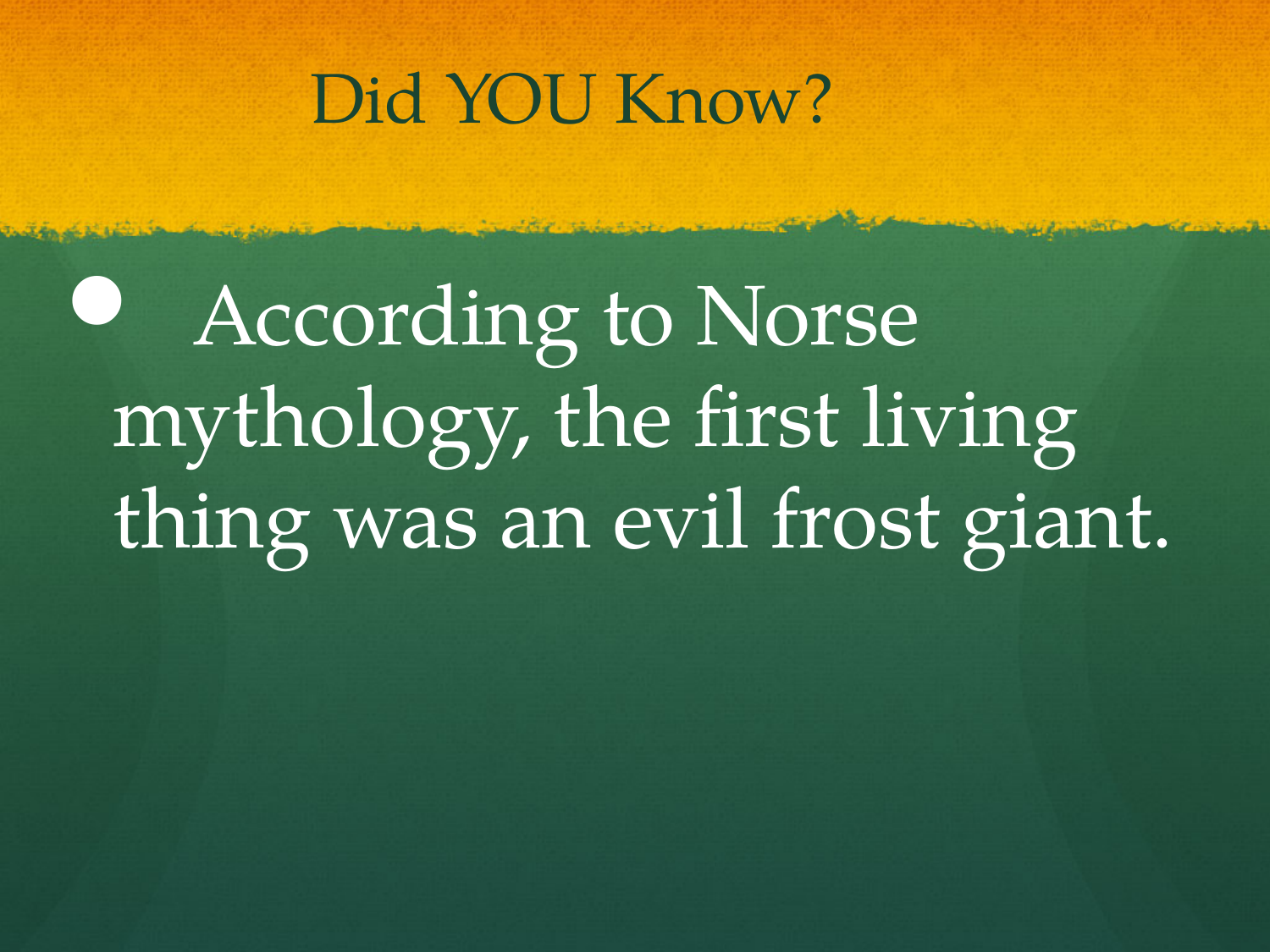

# Did YOU Know?
  According to Norse mythology, the first living thing was an evil frost giant.